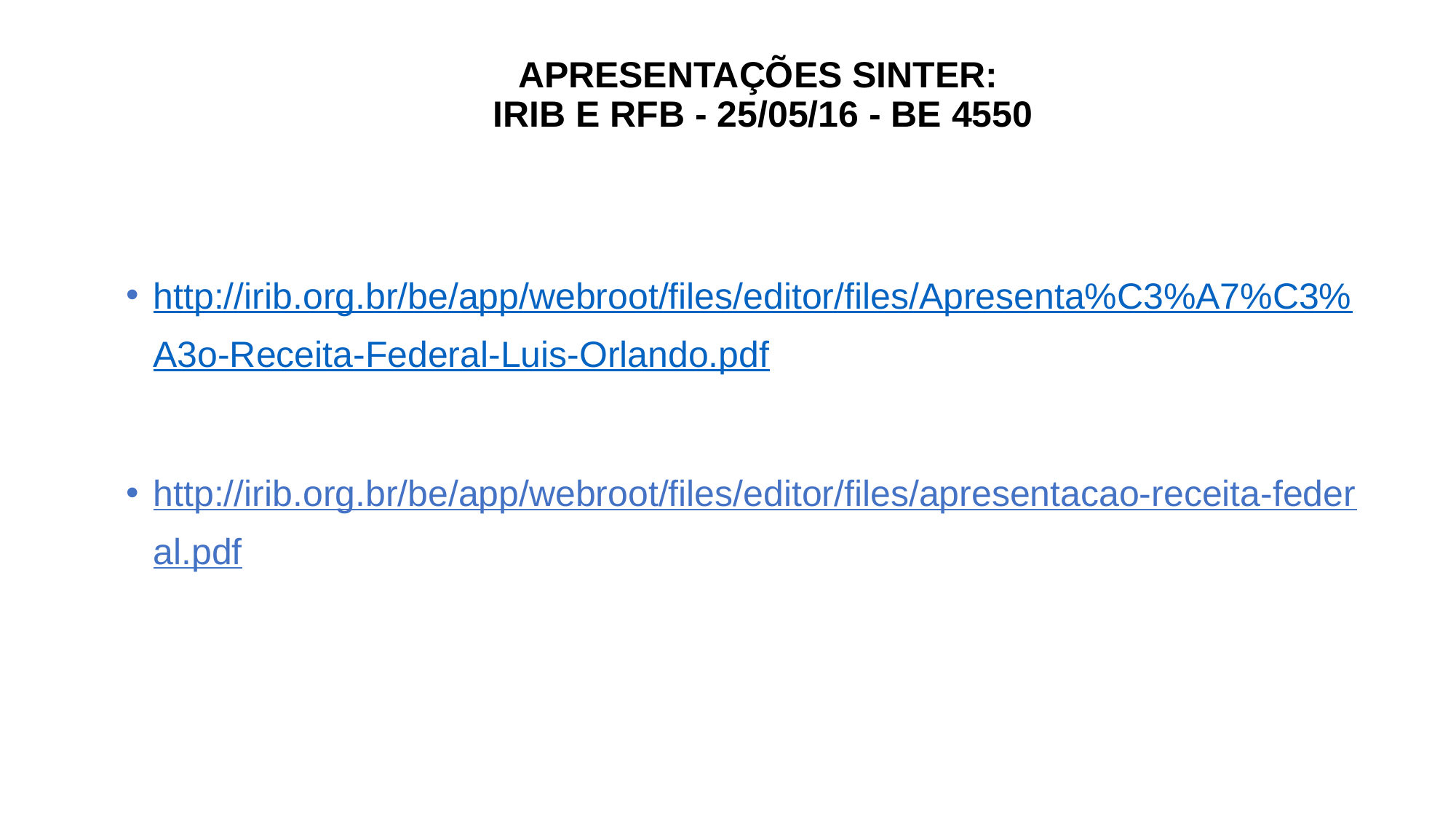

# APRESENTAÇÕES SINTER: IRIB E RFB - 25/05/16 - BE 4550
http://irib.org.br/be/app/webroot/files/editor/files/Apresenta%C3%A7%C3%A3o-Receita-Federal-Luis-Orlando.pdf

http://irib.org.br/be/app/webroot/files/editor/files/apresentacao-receita-federal.pdf